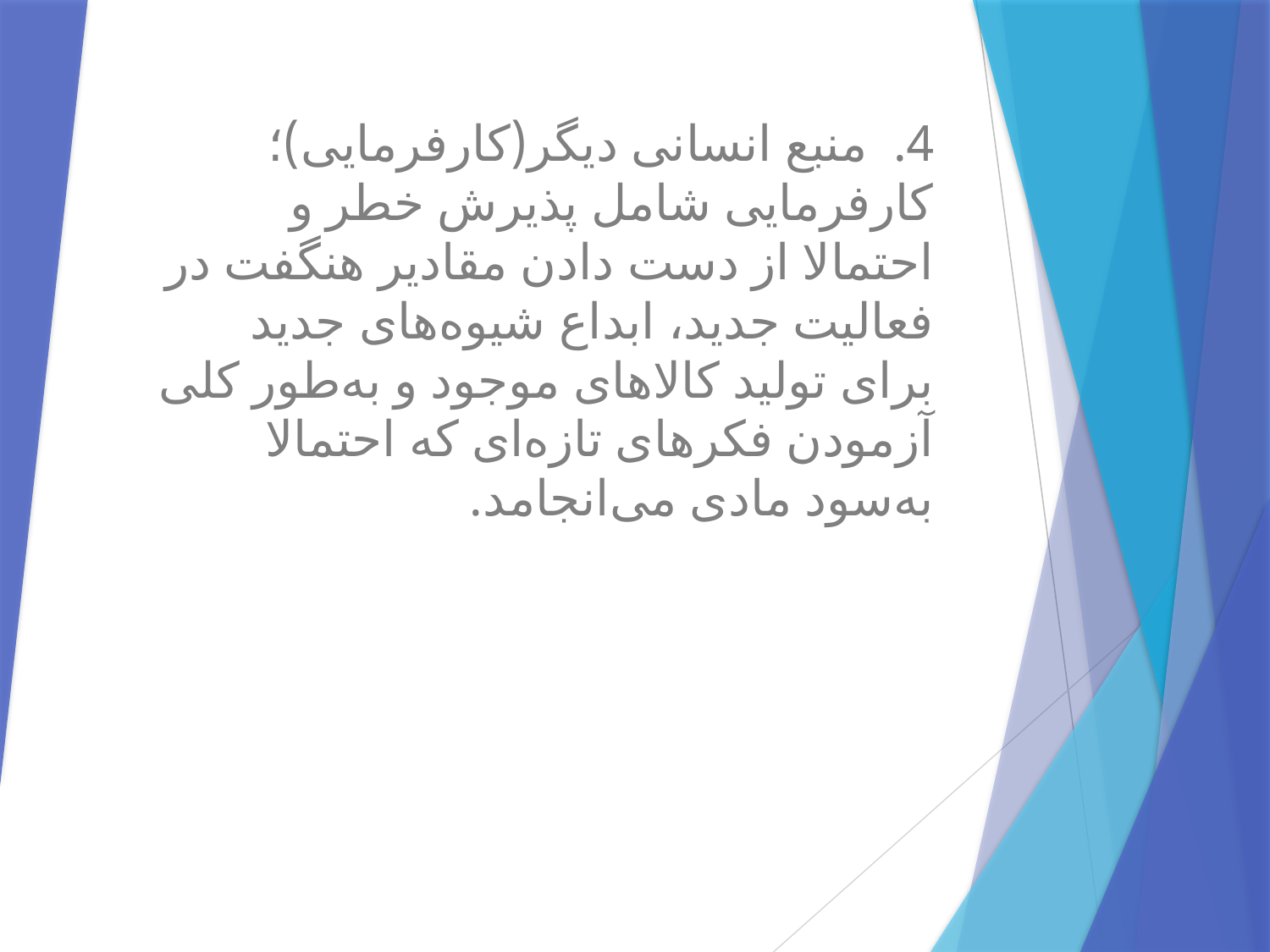

4.  منبع انسانی دیگر(کارفرمایی)؛ کارفرمایی شامل پذیرش خطر و احتمالا از دست دادن مقادیر هنگفت در فعالیت جدید، ابداع شیوه‌های جدید برای تولید کالاهای موجود و به‌طور کلی آزمودن فکرهای تازه‌ای که احتمالا به‌سود مادی می‌انجامد.